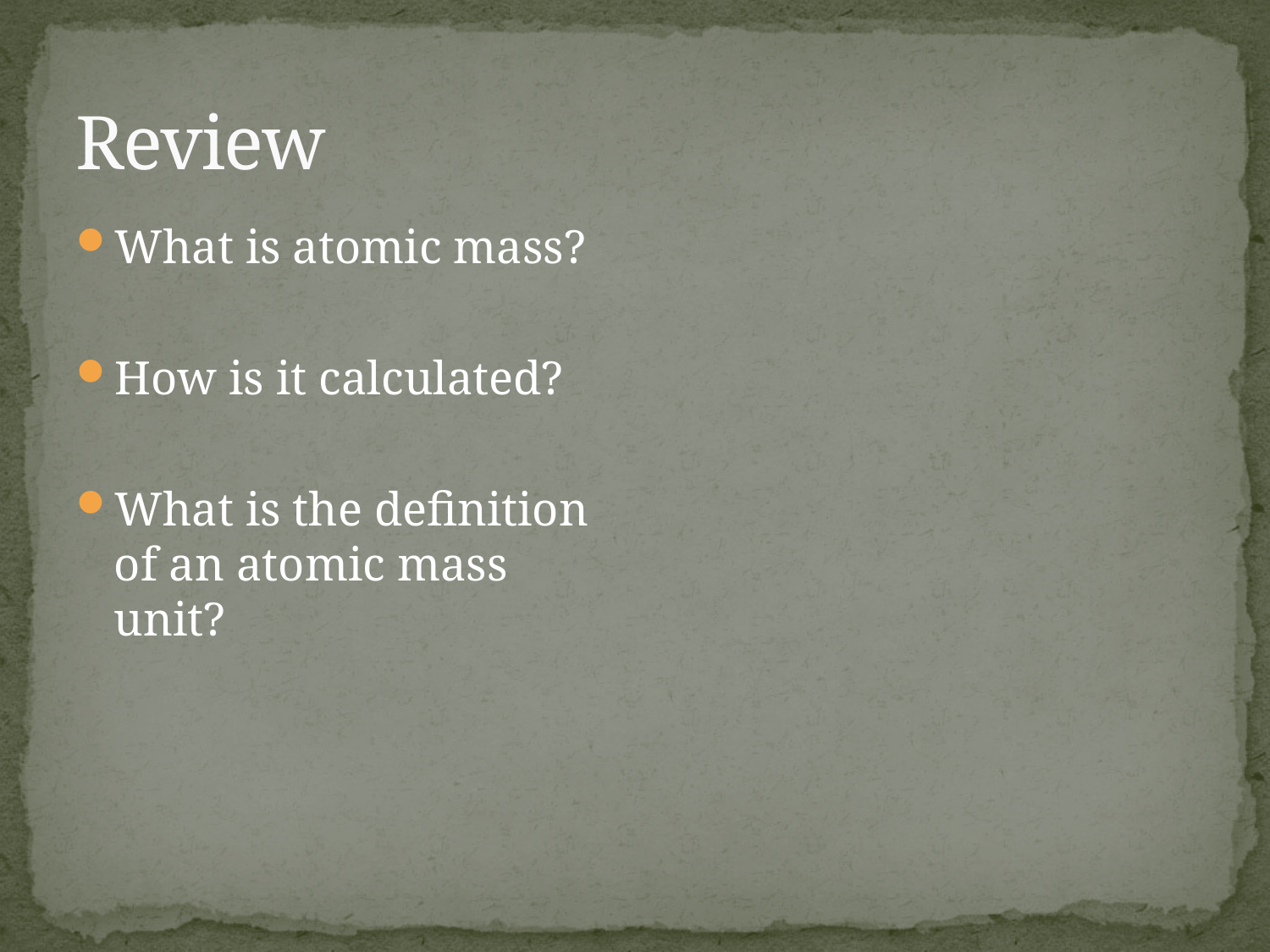

# Review
What is atomic mass?

How is it calculated?

What is the definition of an atomic mass unit?